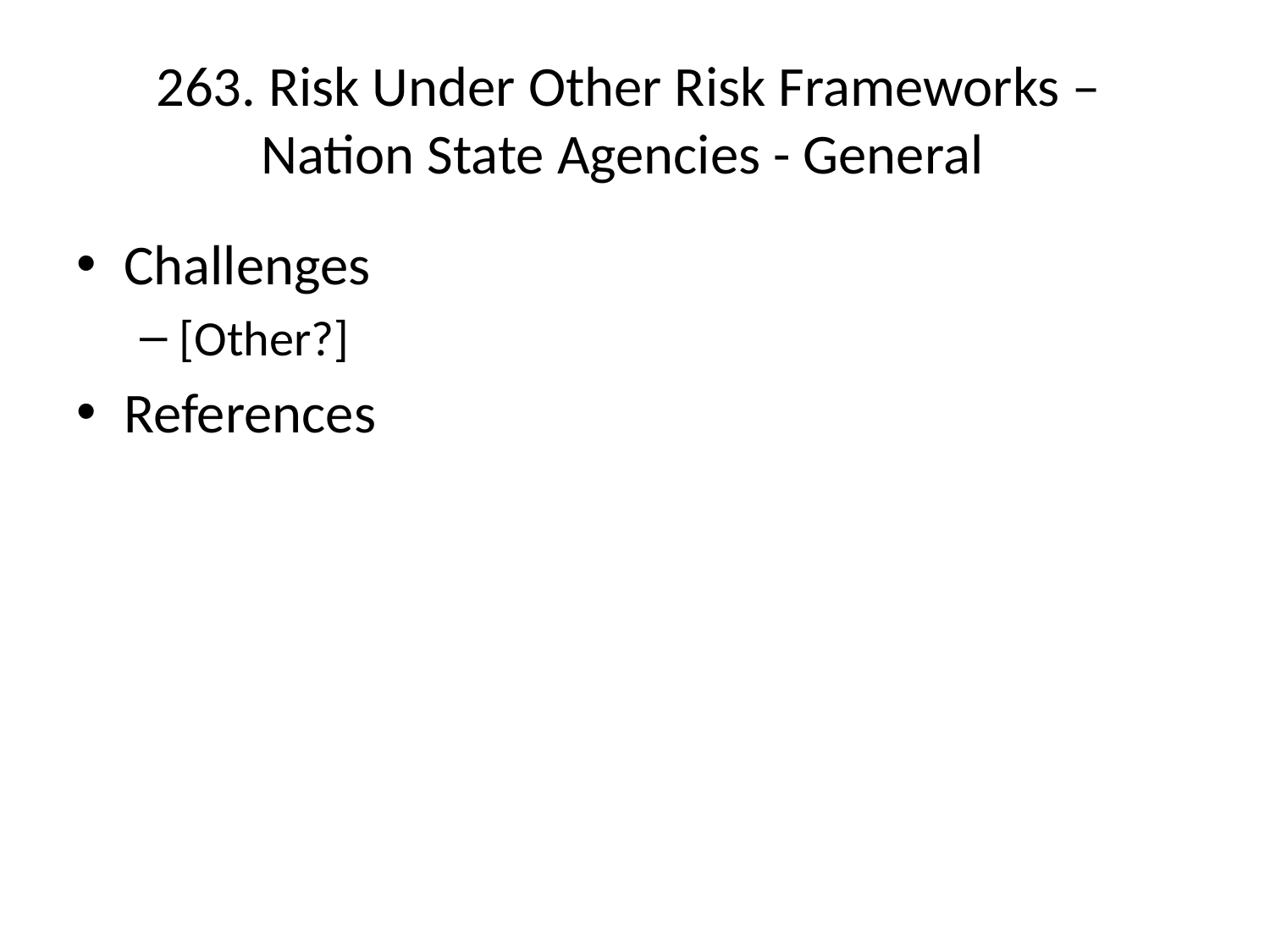

# 263. Risk Under Other Risk Frameworks – Nation State Agencies - General
Challenges
[Other?]
References